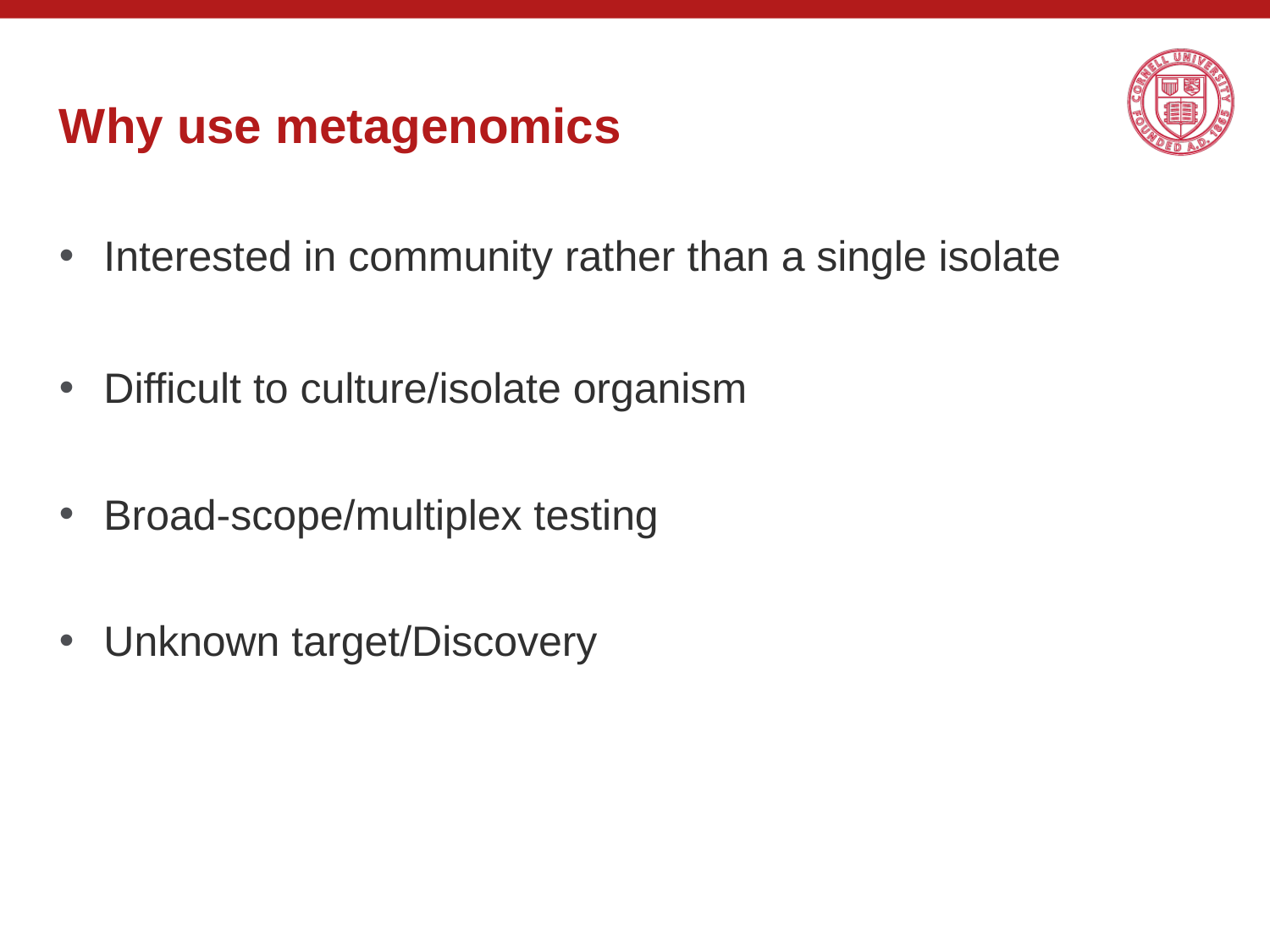

# Why use metagenomics

Interested in community rather than a single isolate
Difficult to culture/isolate organism
Broad-scope/multiplex testing
Unknown target/Discovery